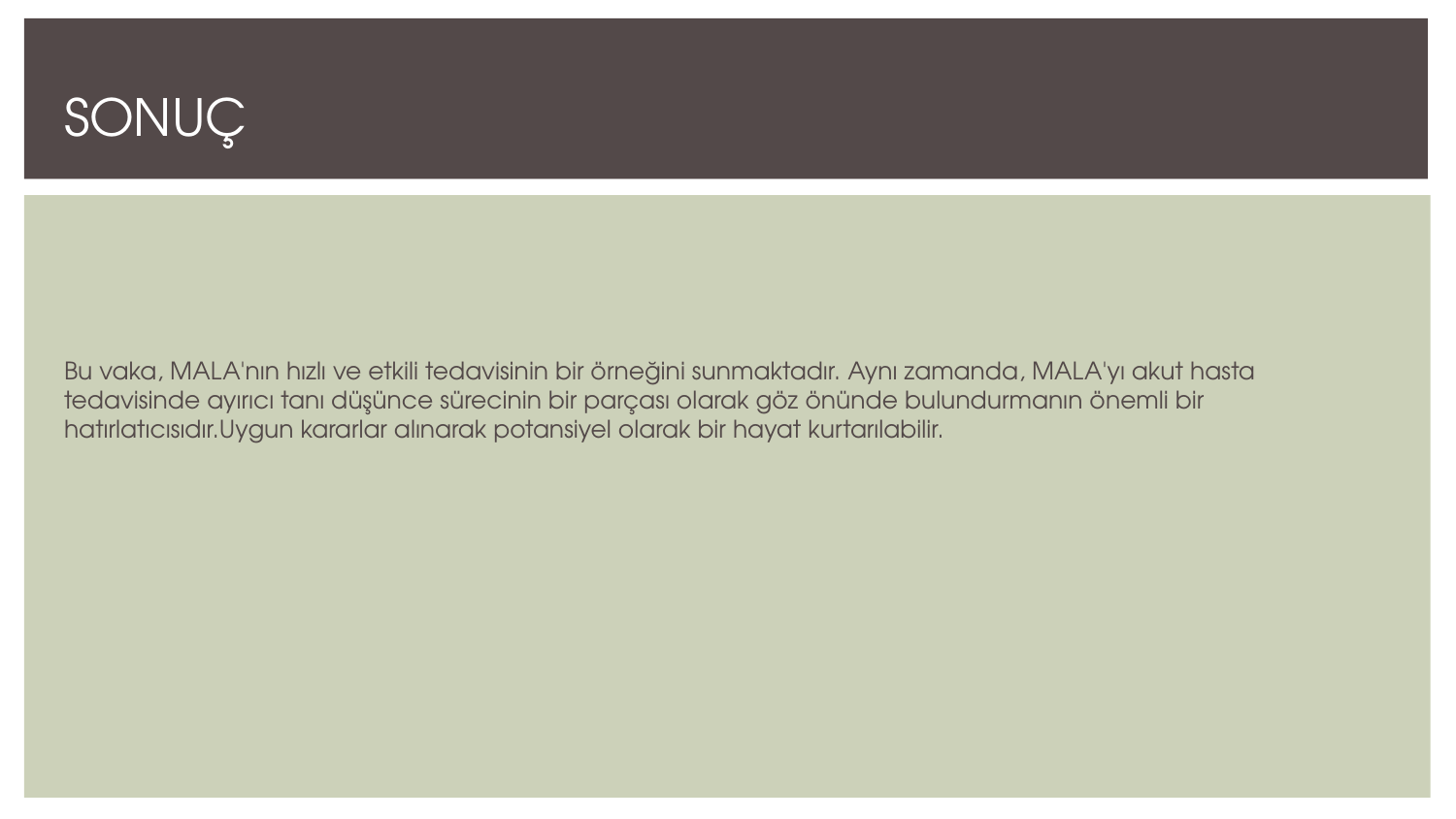

# SONUÇ
Bu vaka, MALA'nın hızlı ve etkili tedavisinin bir örneğini sunmaktadır. Aynı zamanda, MALA'yı akut hasta tedavisinde ayırıcı tanı düşünce sürecinin bir parçası olarak göz önünde bulundurmanın önemli bir hatırlatıcısıdır.Uygun kararlar alınarak potansiyel olarak bir hayat kurtarılabilir.